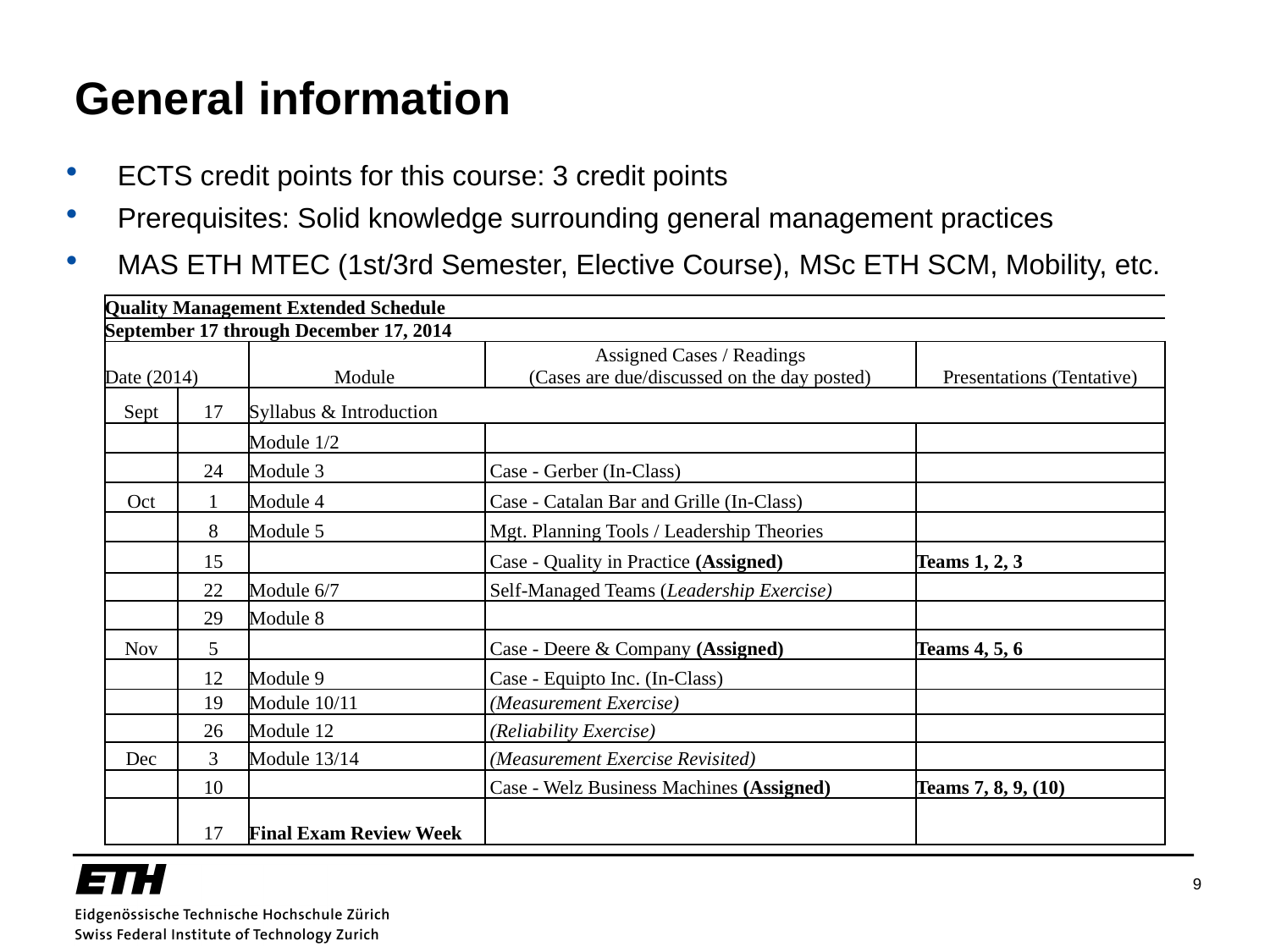

# General information
ECTS credit points for this course: 3 credit points
Prerequisites: Solid knowledge surrounding general management practices
MAS ETH MTEC (1st/3rd Semester, Elective Course), MSc ETH SCM, Mobility, etc.

| Quality Management Extended Schedule |  |  |  |  |
| --- | --- | --- | --- | --- |
| September 17 through December 17, 2014 |  |  |  |  |
| Date (2014) |  | Module | Assigned Cases / Readings (Cases are due/discussed on the day posted) | Presentations (Tentative) |
| Sept | 17 | Syllabus & Introduction |  |  |
|  |  | Module 1/2 |  |  |
|  | 24 | Module 3 | Case - Gerber (In-Class) |  |
| Oct | 1 | Module 4 | Case - Catalan Bar and Grille (In-Class) |  |
|  | 8 | Module 5 | Mgt. Planning Tools / Leadership Theories |  |
|  | 15 |  | Case - Quality in Practice (Assigned) | Teams 1, 2, 3 |
|  | 22 | Module 6/7 | Self-Managed Teams (Leadership Exercise) |  |
|  | 29 | Module 8 |  |  |
| Nov | 5 |  | Case - Deere & Company (Assigned) | Teams 4, 5, 6 |
|  | 12 | Module 9 | Case - Equipto Inc. (In-Class) |  |
|  | 19 | Module 10/11 | (Measurement Exercise) |  |
|  | 26 | Module 12 | (Reliability Exercise) |  |
| Dec | 3 | Module 13/14 | (Measurement Exercise Revisited) |  |
|  | 10 |  | Case - Welz Business Machines (Assigned) | Teams 7, 8, 9, (10) |
|  | 17 | Final Exam Review Week |  |  |